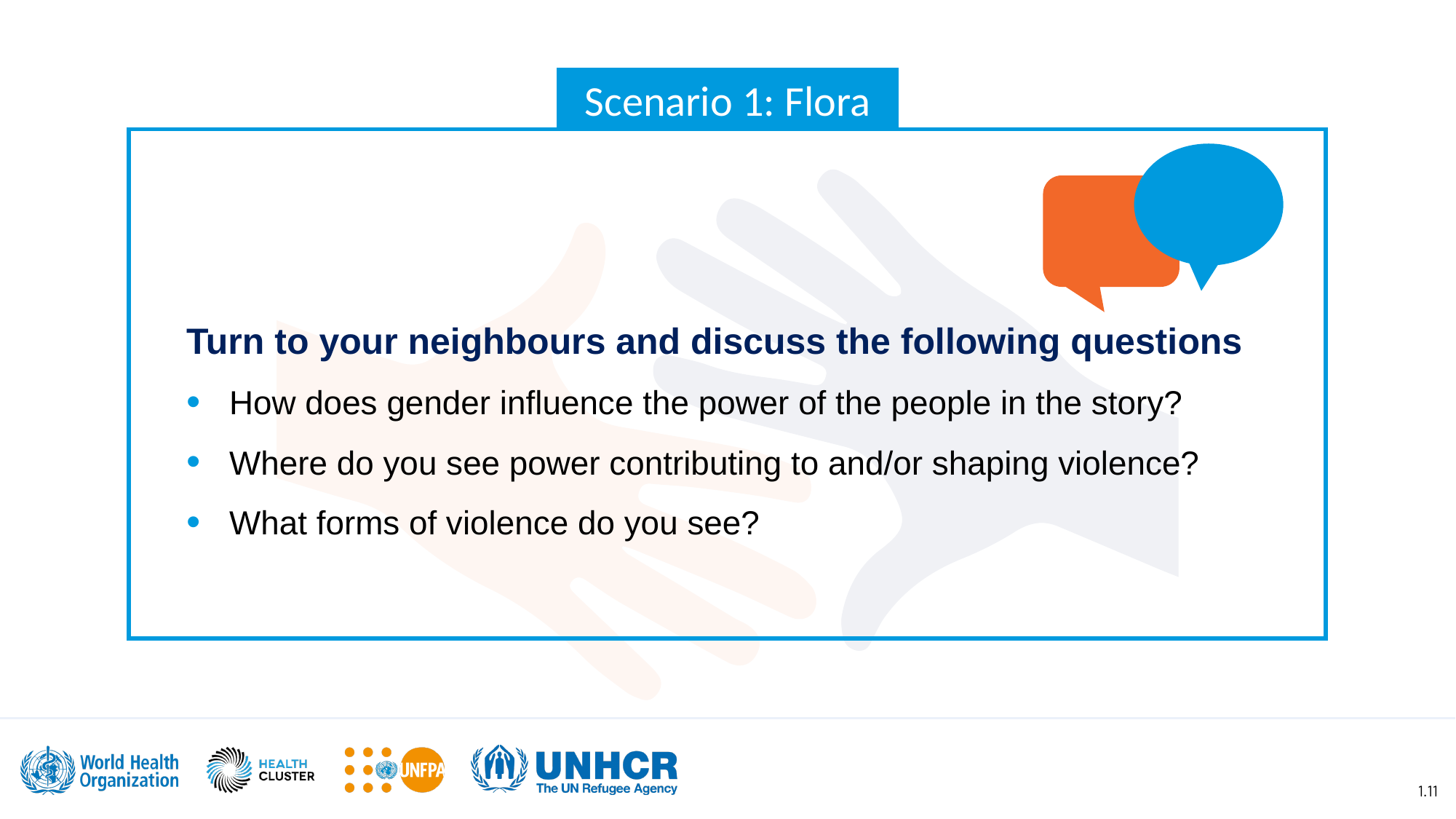

Scenario 1: Flora

Turn to your neighbours and discuss the following questions
How does gender influence the power of the people in the story?
Where do you see power contributing to and/or shaping violence?
What forms of violence do you see?
1.11